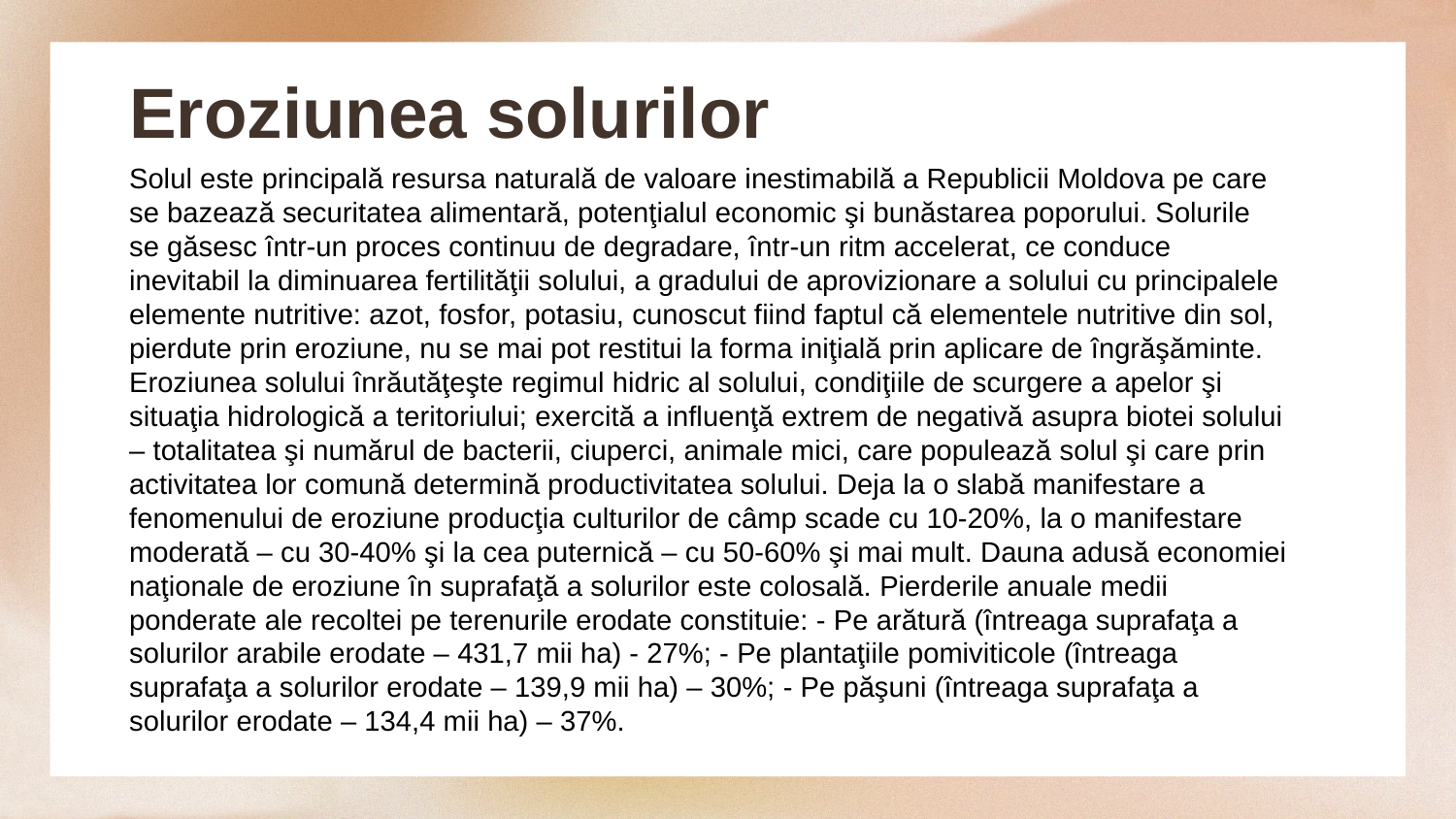

# Eroziunea solurilor
Solul este principală resursa naturală de valoare inestimabilă a Republicii Moldova pe care se bazează securitatea alimentară, potenţialul economic şi bunăstarea poporului. Solurile se găsesc într-un proces continuu de degradare, într-un ritm accelerat, ce conduce inevitabil la diminuarea fertilităţii solului, a gradului de aprovizionare a solului cu principalele elemente nutritive: azot, fosfor, potasiu, cunoscut fiind faptul că elementele nutritive din sol, pierdute prin eroziune, nu se mai pot restitui la forma iniţială prin aplicare de îngrăşăminte. Eroziunea solului înrăutăţeşte regimul hidric al solului, condiţiile de scurgere a apelor şi situaţia hidrologică a teritoriului; exercită a influenţă extrem de negativă asupra biotei solului – totalitatea şi numărul de bacterii, ciuperci, animale mici, care populează solul şi care prin activitatea lor comună determină productivitatea solului. Deja la o slabă manifestare a fenomenului de eroziune producţia culturilor de câmp scade cu 10-20%, la o manifestare moderată – cu 30-40% şi la cea puternică – cu 50-60% şi mai mult. Dauna adusă economiei naţionale de eroziune în suprafaţă a solurilor este colosală. Pierderile anuale medii ponderate ale recoltei pe terenurile erodate constituie: - Pe arătură (întreaga suprafaţa a solurilor arabile erodate – 431,7 mii ha) - 27%; - Pe plantaţiile pomiviticole (întreaga suprafaţa a solurilor erodate – 139,9 mii ha) – 30%; - Pe păşuni (întreaga suprafaţa a solurilor erodate – 134,4 mii ha) – 37%.